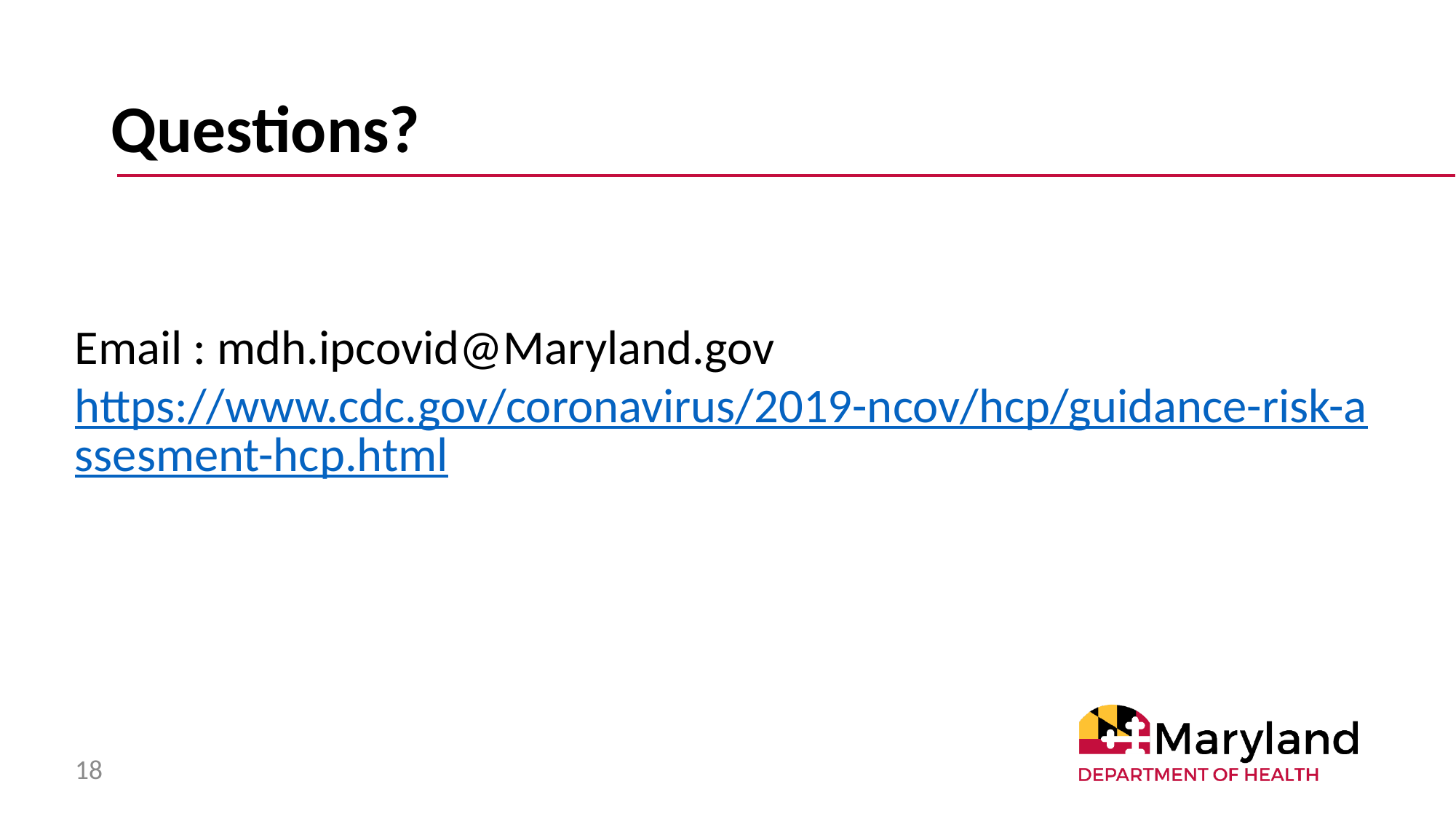

# Questions?
Email : mdh.ipcovid@Maryland.gov
https://www.cdc.gov/coronavirus/2019-ncov/hcp/guidance-risk-assesment-hcp.html
18